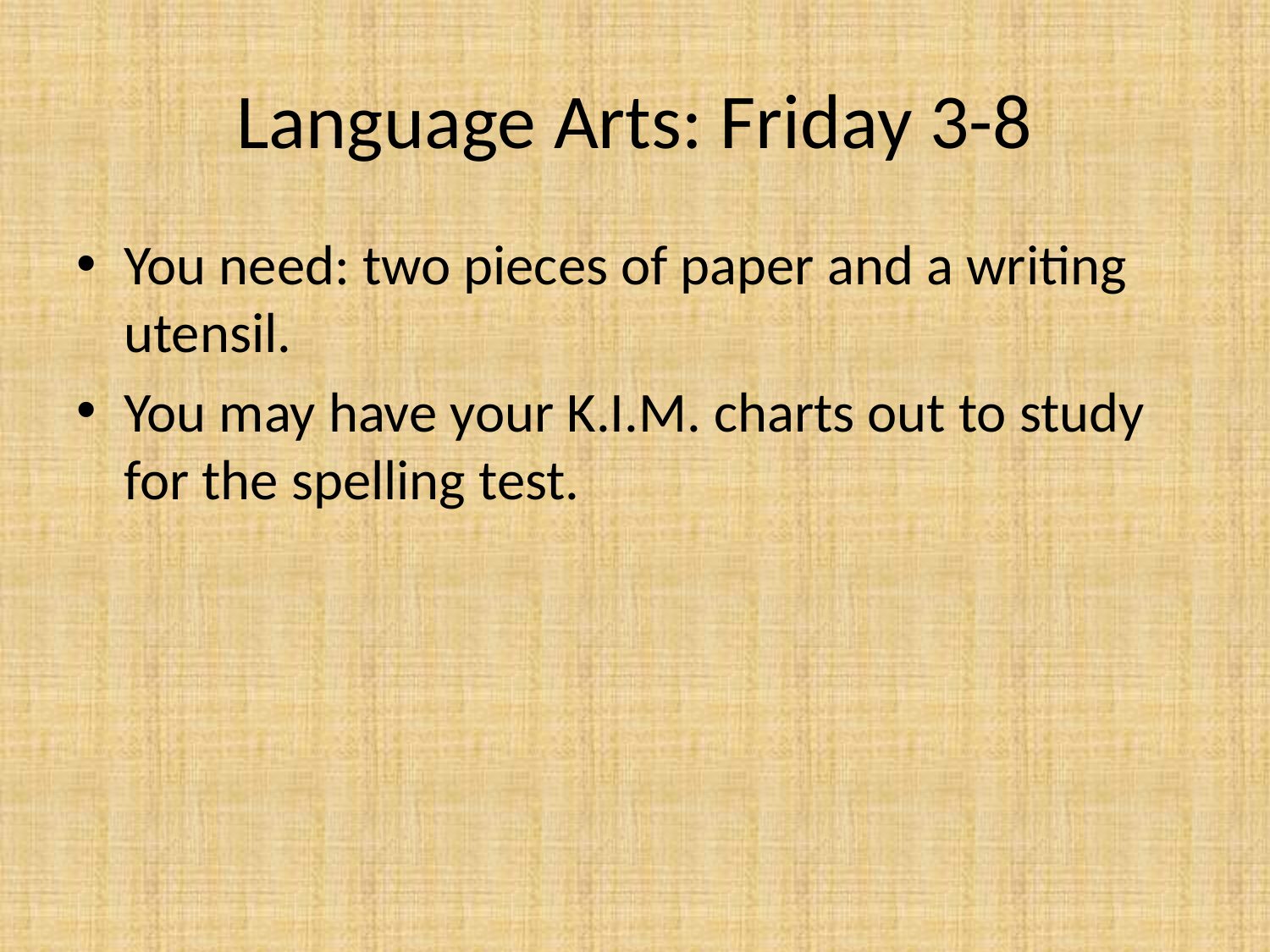

# Language Arts: Friday 3-8
You need: two pieces of paper and a writing utensil.
You may have your K.I.M. charts out to study for the spelling test.